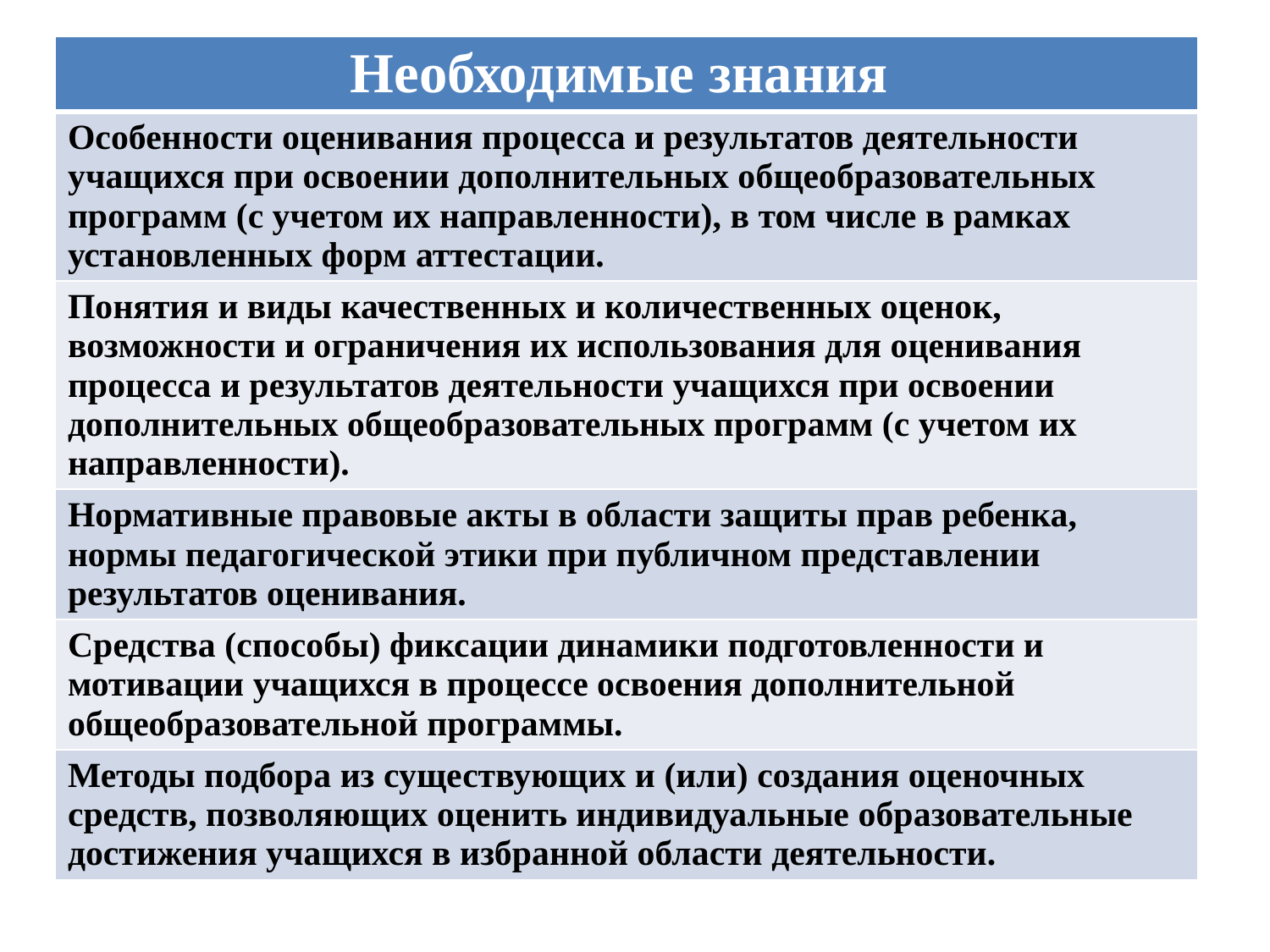

| Необходимые знания |
| --- |
| Особенности оценивания процесса и результатов деятельности учащихся при освоении дополнительных общеобразовательных программ (с учетом их направленности), в том числе в рамках установленных форм аттестации. |
| Понятия и виды качественных и количественных оценок, возможности и ограничения их использования для оценивания процесса и результатов деятельности учащихся при освоении дополнительных общеобразовательных программ (с учетом их направленности). |
| Нормативные правовые акты в области защиты прав ребенка, нормы педагогической этики при публичном представлении результатов оценивания. |
| Средства (способы) фиксации динамики подготовленности и мотивации учащихся в процессе освоения дополнительной общеобразовательной программы. |
| Методы подбора из существующих и (или) создания оценочных средств, позволяющих оценить индивидуальные образовательные достижения учащихся в избранной области деятельности. |